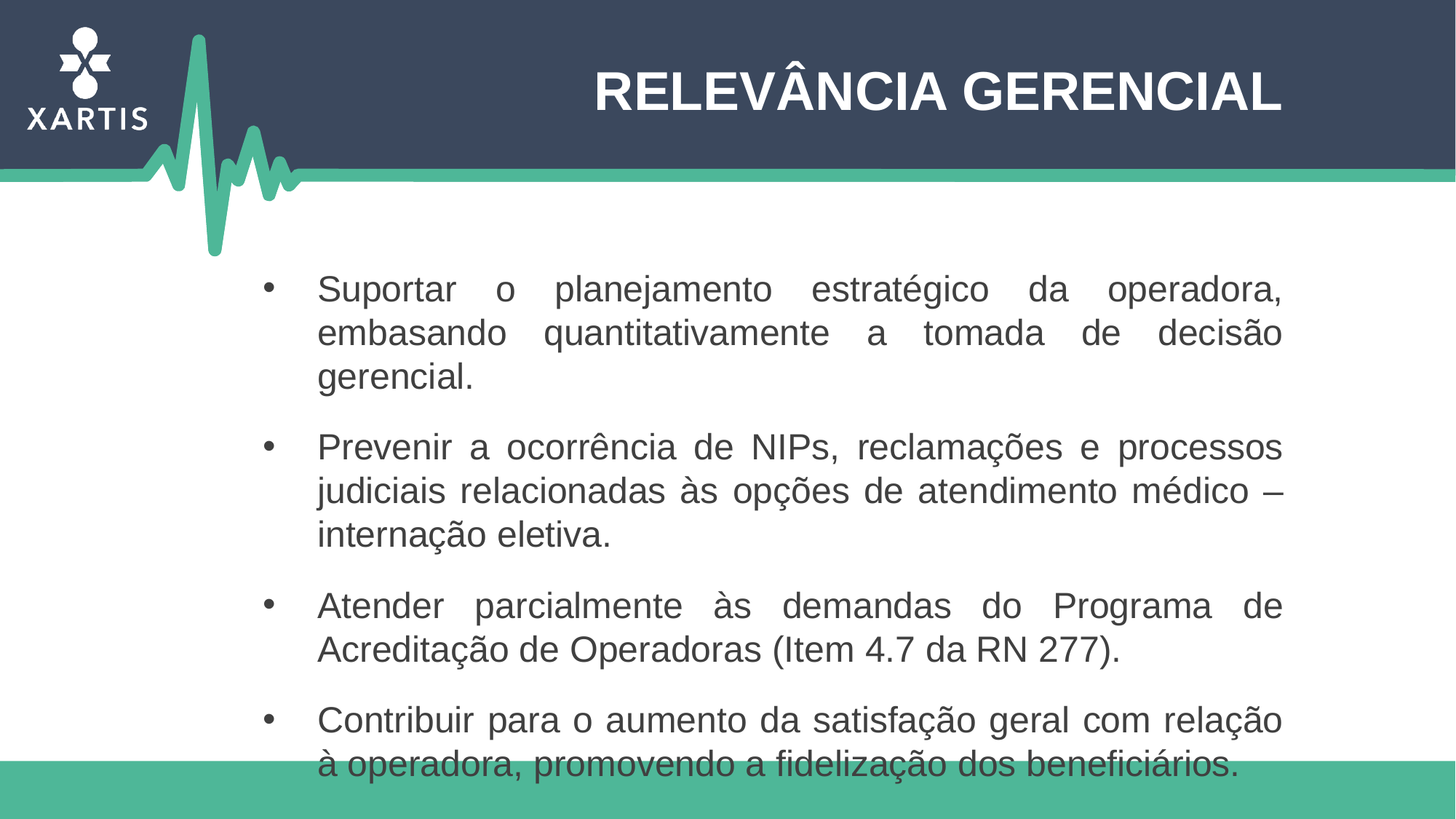

Relevância gerencial
Suportar o planejamento estratégico da operadora, embasando quantitativamente a tomada de decisão gerencial.
Prevenir a ocorrência de NIPs, reclamações e processos judiciais relacionadas às opções de atendimento médico – internação eletiva.
Atender parcialmente às demandas do Programa de Acreditação de Operadoras (Item 4.7 da RN 277).
Contribuir para o aumento da satisfação geral com relação à operadora, promovendo a fidelização dos beneficiários.